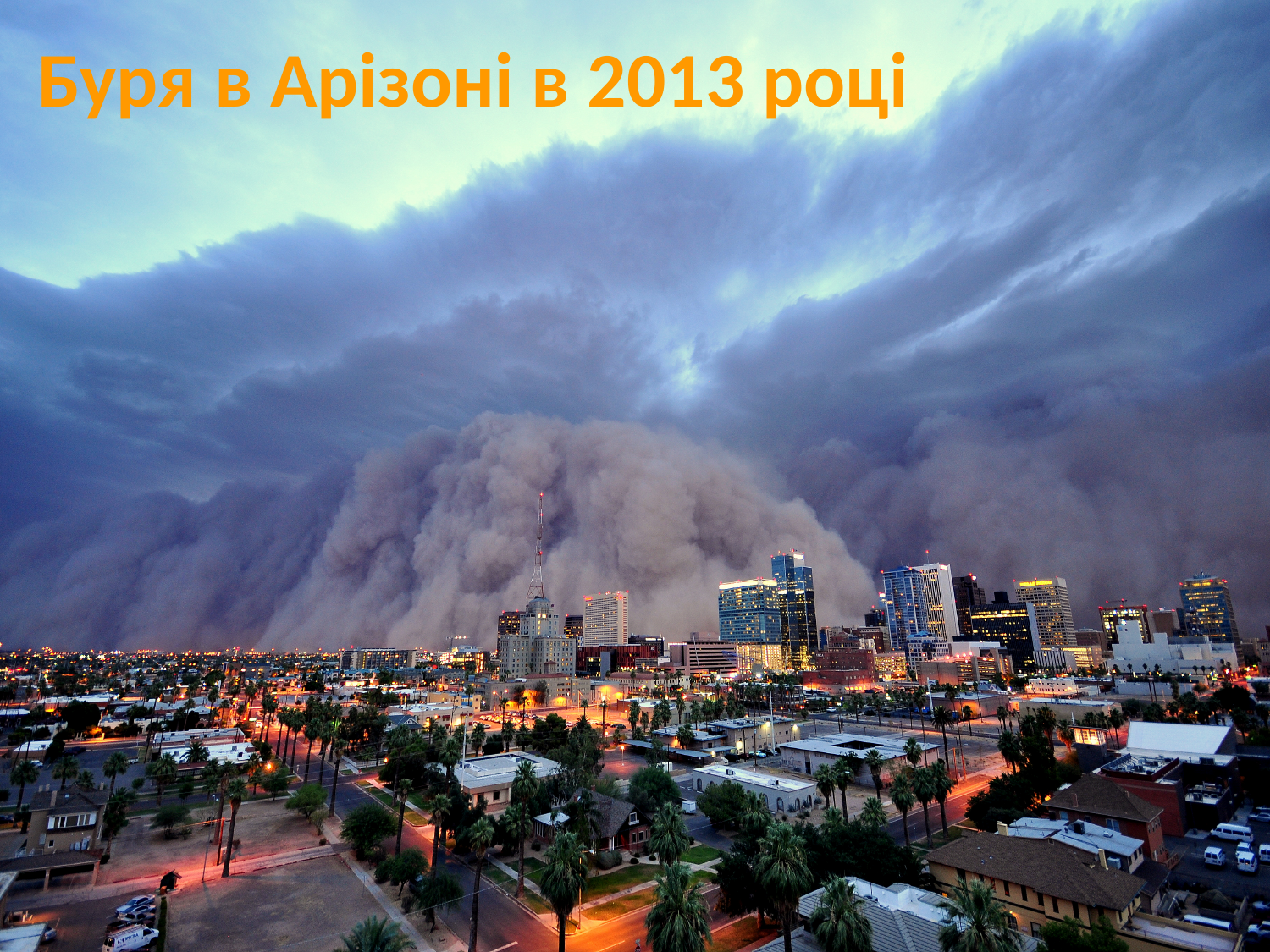

# Буря в Арізоні в 2013 році